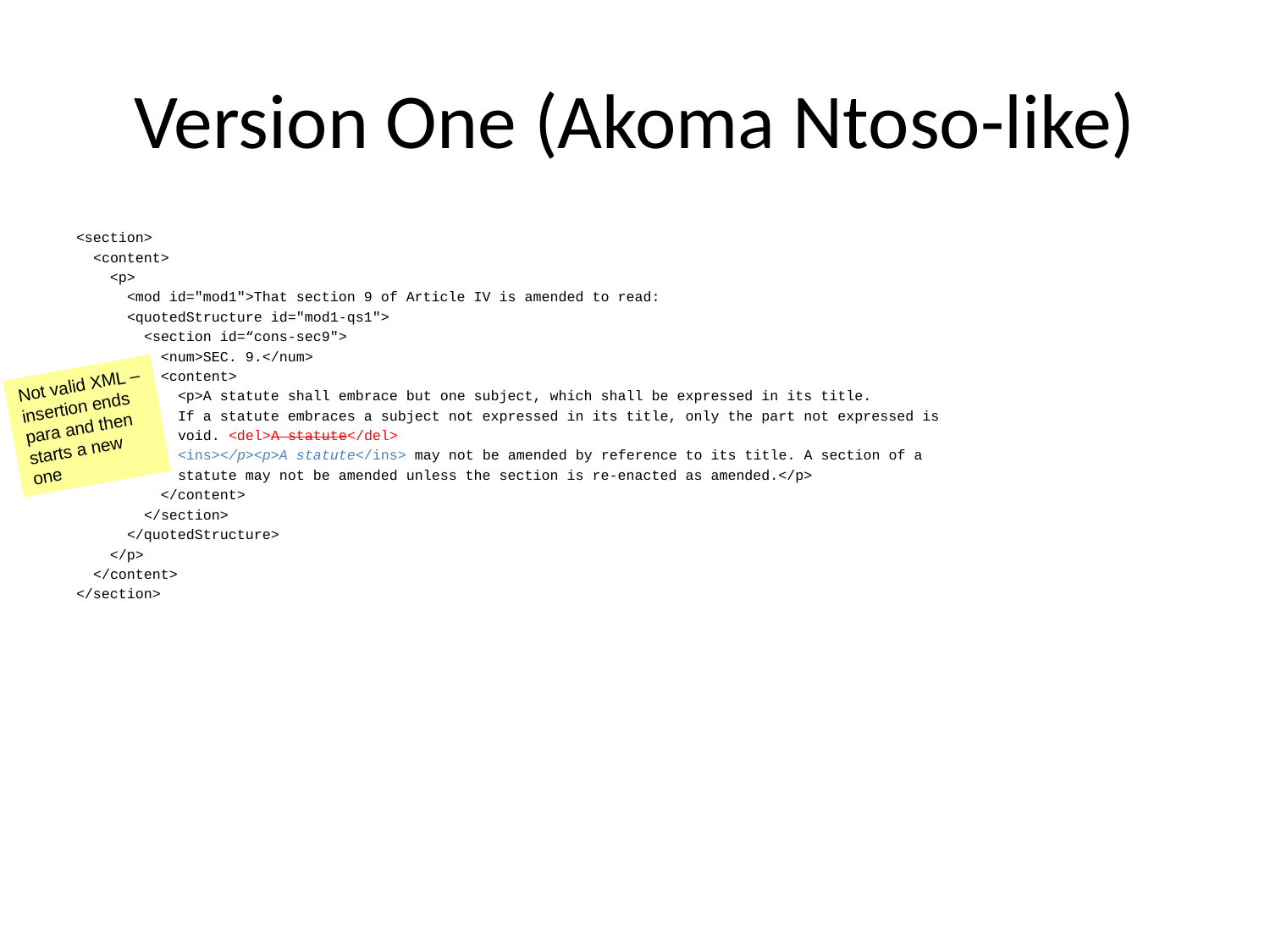

# Version One (Akoma Ntoso-like)
<section>
  <content>
    <p>
      <mod id="mod1">That section 9 of Article IV is amended to read:
      <quotedStructure id="mod1-qs1">
        <section id=“cons-sec9">
          <num>SEC. 9.</num>
          <content>
            <p>A statute shall embrace but one subject, which shall be expressed in its title.
            If a statute embraces a subject not expressed in its title, only the part not expressed is
            void. <del>A statute</del>
            <ins></p><p>A statute</ins> may not be amended by reference to its title. A section of a
            statute may not be amended unless the section is re-enacted as amended.</p>
          </content>
        </section>
      </quotedStructure>
    </p>
  </content>
</section>

Not valid XML – insertion ends para and then starts a new one